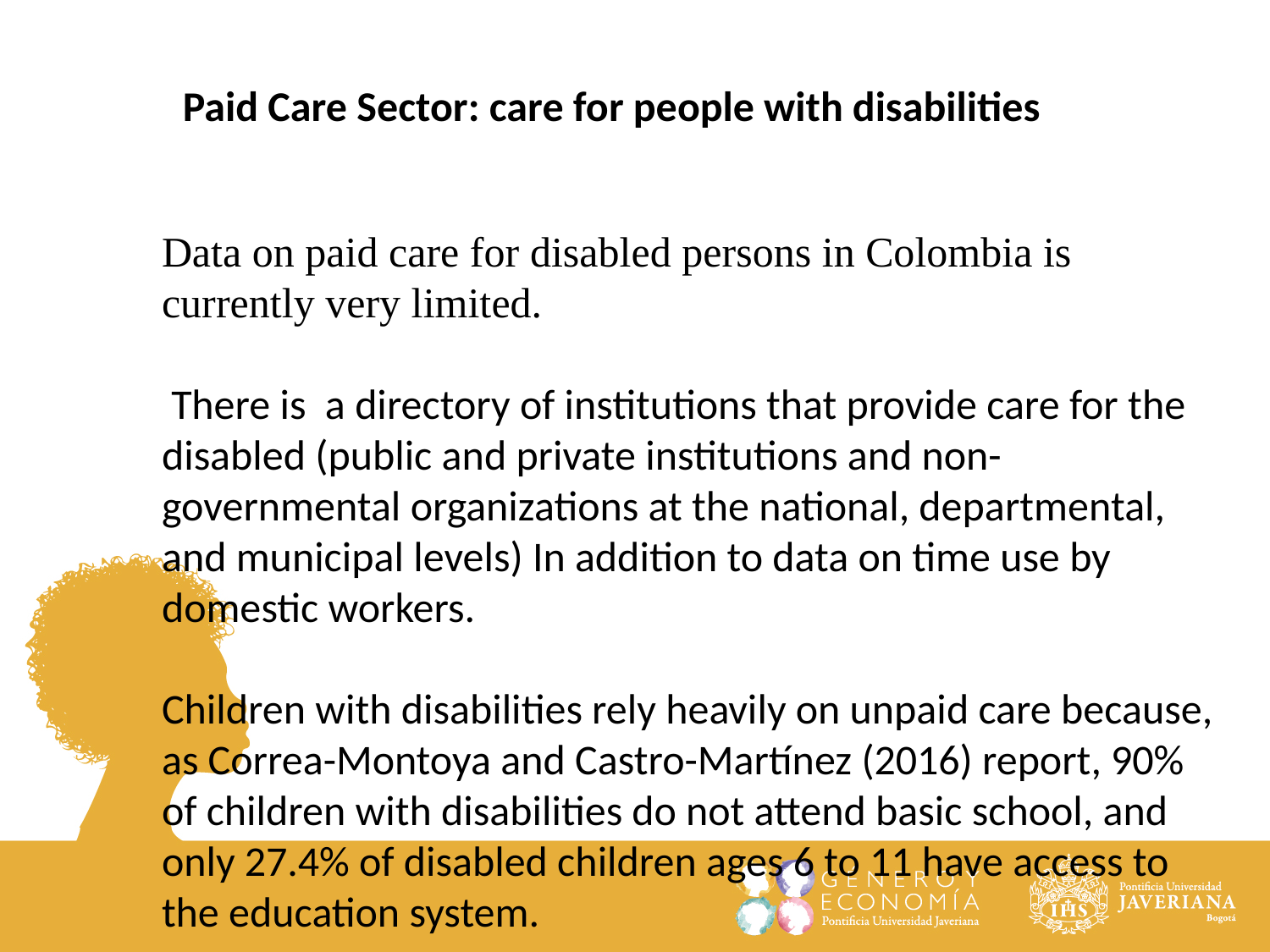

Paid Care Sector: care for people with disabilities
Data on paid care for disabled persons in Colombia is currently very limited.

 There is  a directory of institutions that provide care for the disabled (public and private institutions and non-governmental organizations at the national, departmental, and municipal levels) In addition to data on time use by domestic workers.

Children with disabilities rely heavily on unpaid care because, as Correa-Montoya and Castro-Martínez (2016) report, 90% of children with disabilities do not attend basic school, and only 27.4% of disabled children ages 6 to 11 have access to the education system.